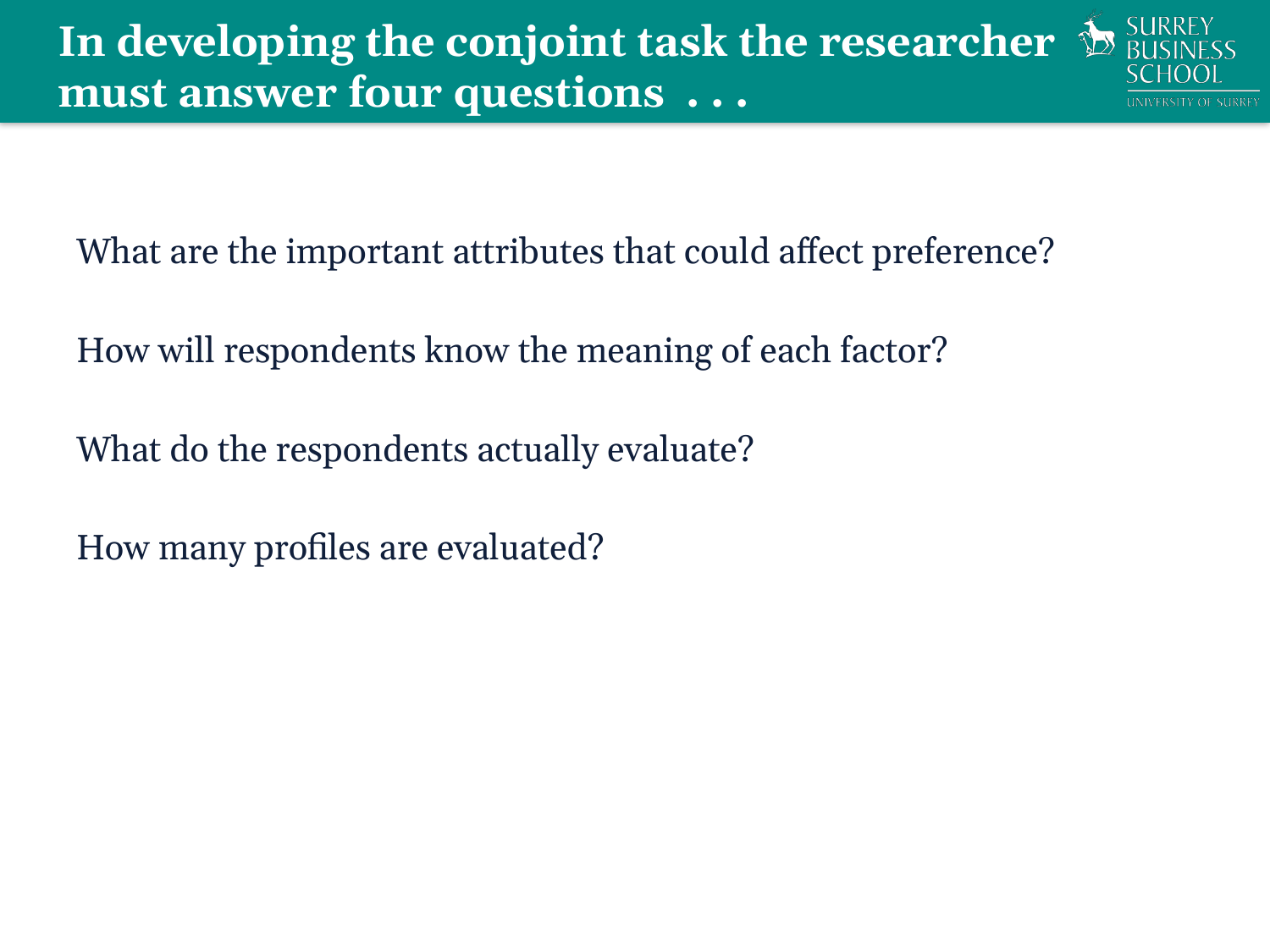

# In developing the conjoint task the researcher must answer four questions  . . .
What are the important attributes that could affect preference?

How will respondents know the meaning of each factor?

What do the respondents actually evaluate?

How many profiles are evaluated?